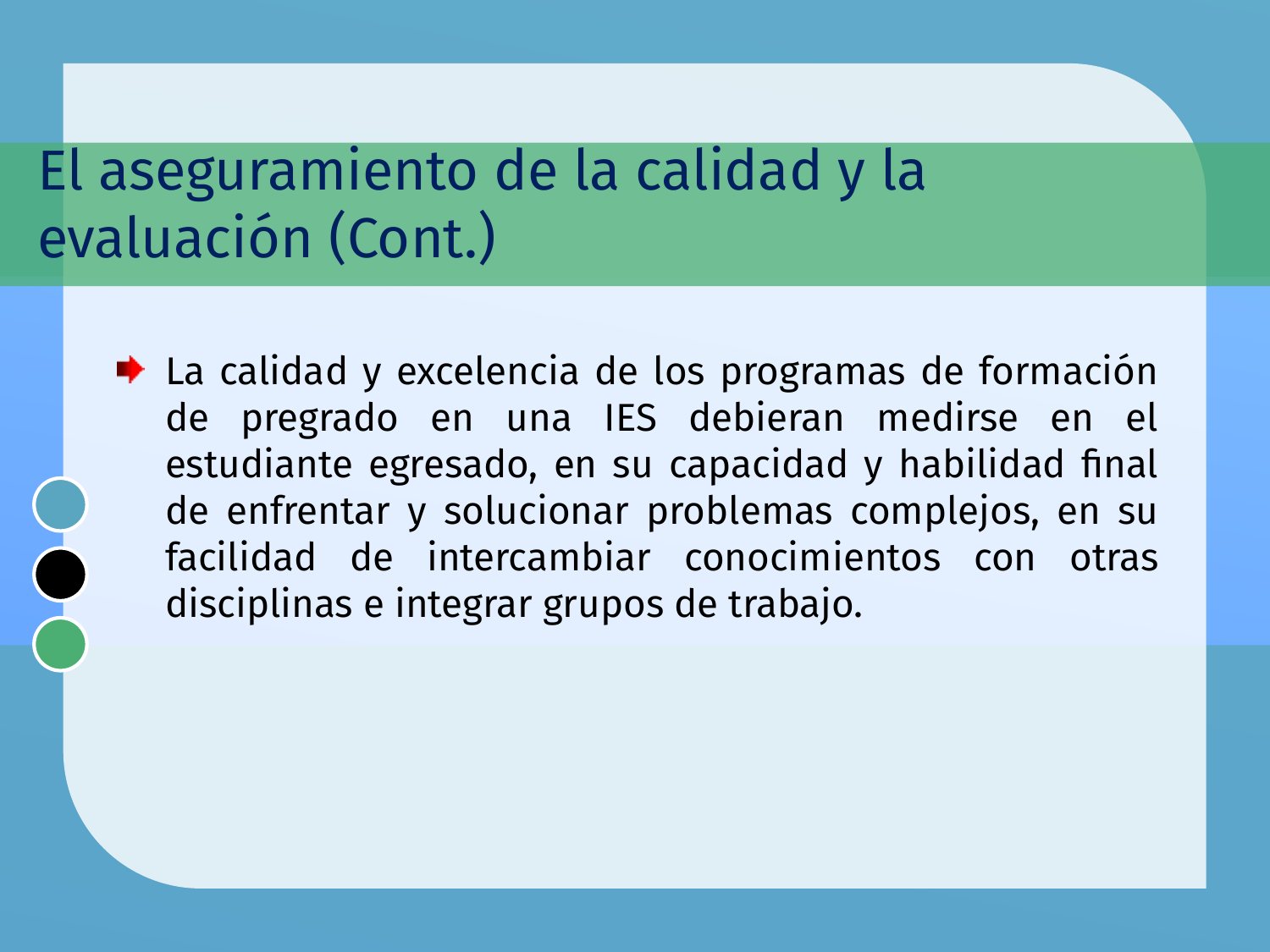

# El aseguramiento de la calidad y la evaluación (Cont.)

La calidad y excelencia de los programas de formación de pregrado en una IES debieran medirse en el estudiante egresado, en su capacidad y habilidad final de enfrentar y solucionar problemas complejos, en su facilidad de intercambiar conocimientos con otras disciplinas e integrar grupos de trabajo.